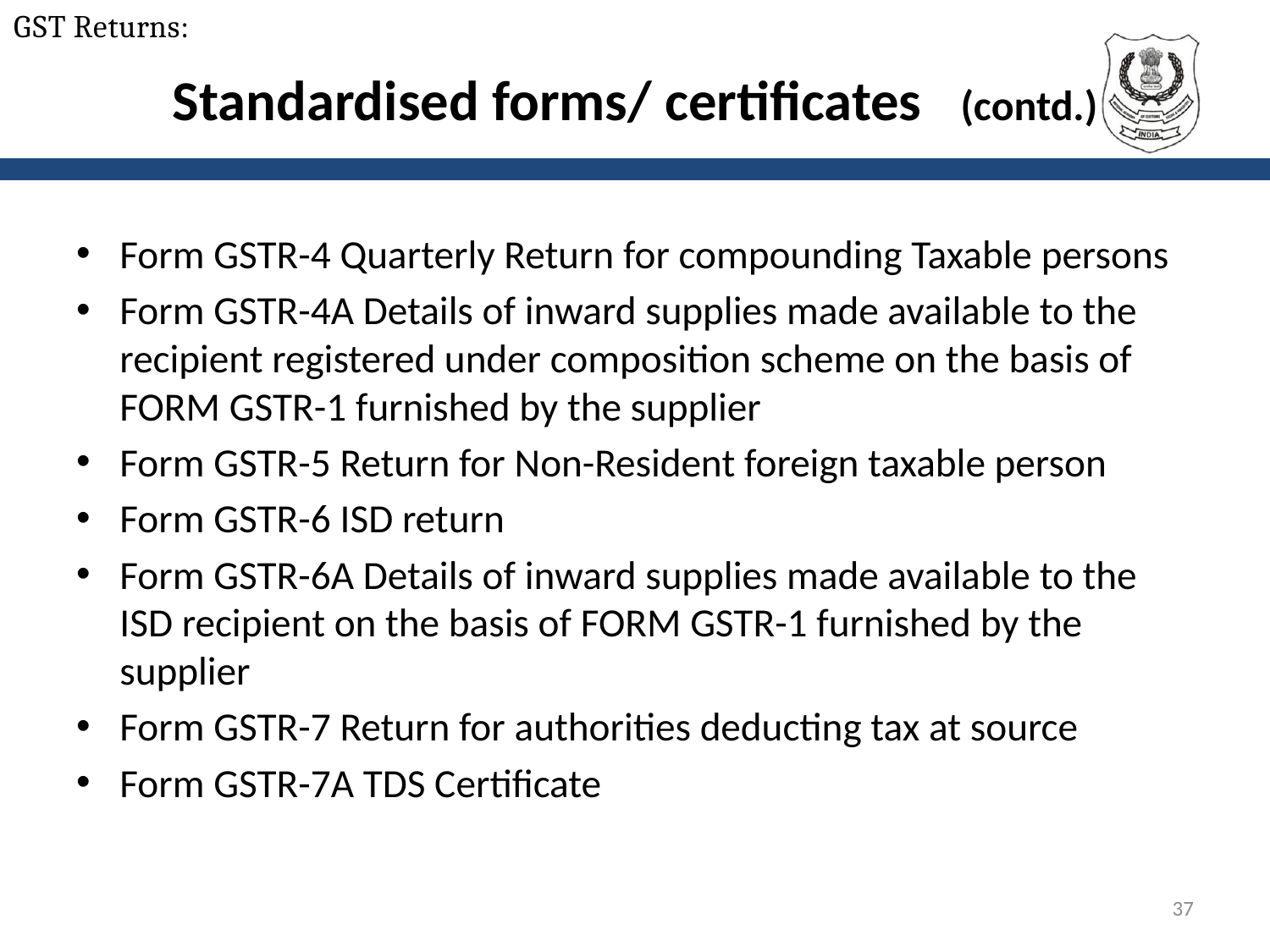

GST Returns:
# Standardised forms/ certificates   (contd.)
Form GSTR-4 Quarterly Return for compounding Taxable persons
Form GSTR-4A Details of inward supplies made available to the recipient registered under composition scheme on the basis of FORM GSTR-1 furnished by the supplier
Form GSTR-5 Return for Non-Resident foreign taxable person
Form GSTR-6 ISD return
Form GSTR-6A Details of inward supplies made available to the ISD recipient on the basis of FORM GSTR-1 furnished by the supplier
Form GSTR-7 Return for authorities deducting tax at source
Form GSTR-7A TDS Certificate
37